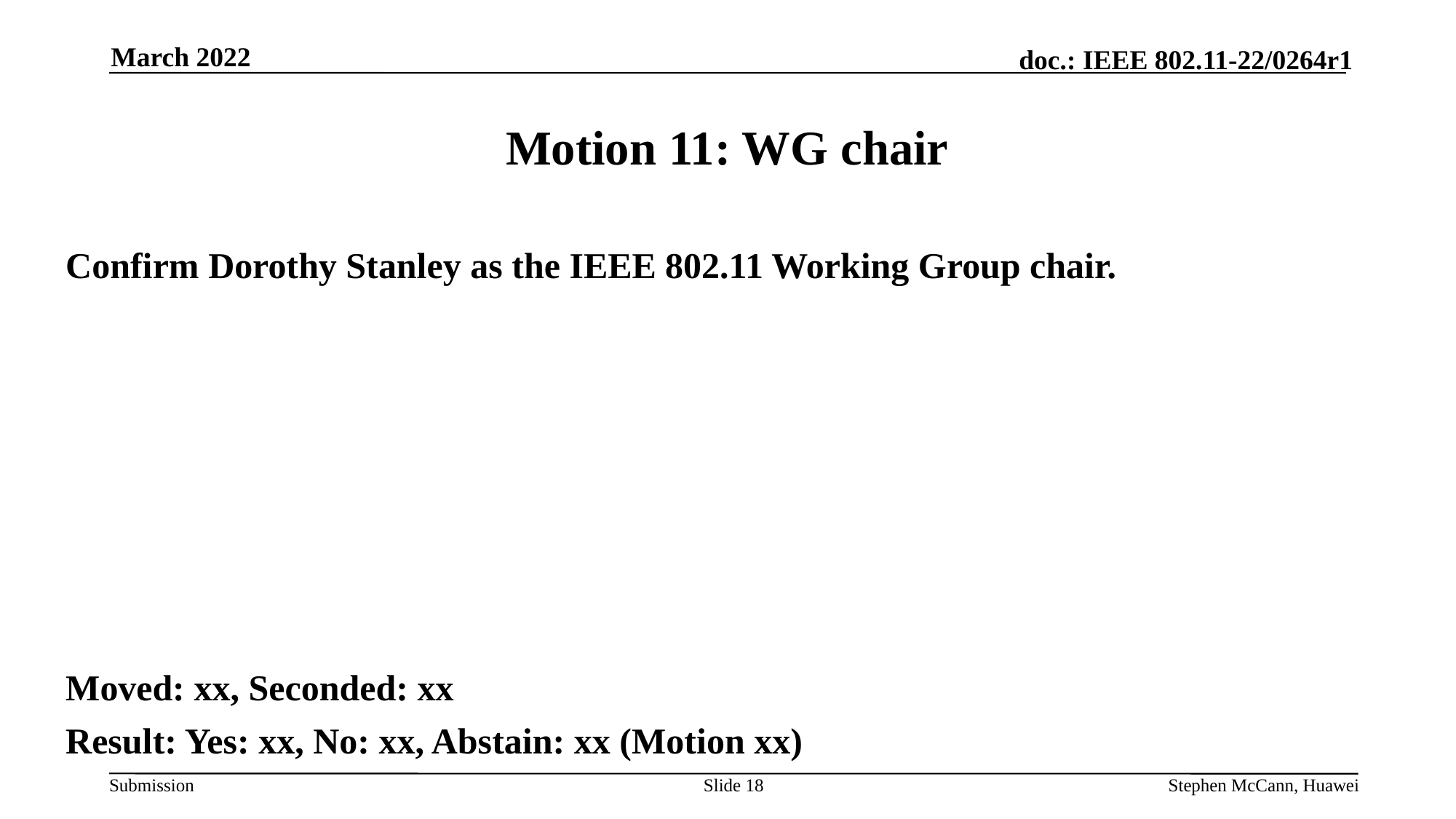

March 2022
# Motion 11: WG chair
Confirm Dorothy Stanley as the IEEE 802.11 Working Group chair.

Moved: xx, Seconded: xx
Result: Yes: xx, No: xx, Abstain: xx (Motion xx)

Slide 18
Stephen McCann, Huawei